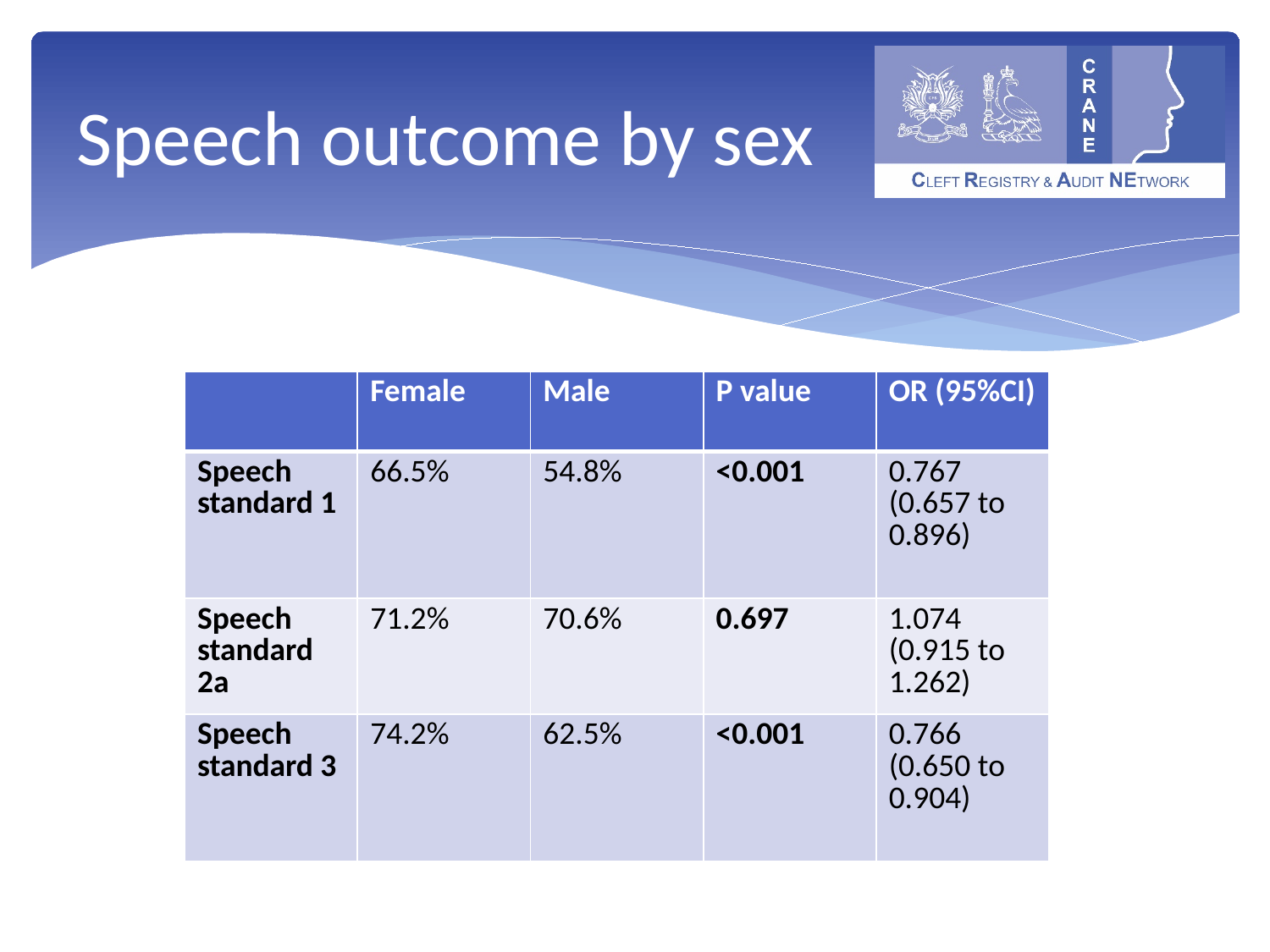

# Speech outcome by sex
|  | Female | Male | P value | OR (95%CI) |
| --- | --- | --- | --- | --- |
| Speech standard 1 | 66.5% | 54.8% | <0.001 | 0.767 (0.657 to 0.896) |
| Speech standard 2a | 71.2% | 70.6% | 0.697 | 1.074 (0.915 to 1.262) |
| Speech standard 3 | 74.2% | 62.5% | <0.001 | 0.766 (0.650 to 0.904) |